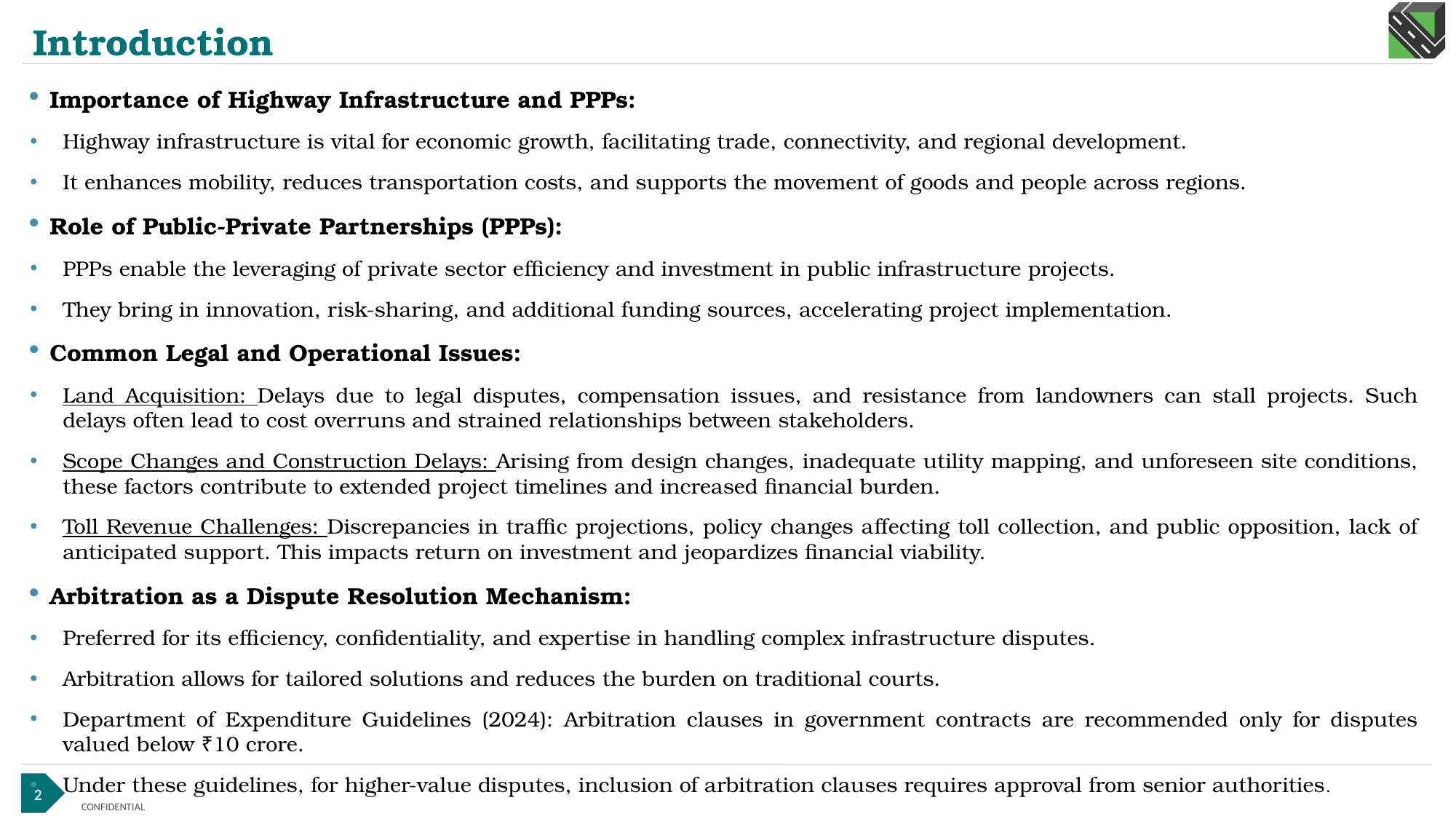

# Introduction
Importance of Highway Infrastructure and PPPs:
Highway infrastructure is vital for economic growth, facilitating trade, connectivity, and regional development.
It enhances mobility, reduces transportation costs, and supports the movement of goods and people across regions.
Role of Public-Private Partnerships (PPPs):
PPPs enable the leveraging of private sector efficiency and investment in public infrastructure projects.
They bring in innovation, risk-sharing, and additional funding sources, accelerating project implementation.
Common Legal and Operational Issues:
Land Acquisition: Delays due to legal disputes, compensation issues, and resistance from landowners can stall projects. Such delays often lead to cost overruns and strained relationships between stakeholders.
Scope Changes and Construction Delays: Arising from design changes, inadequate utility mapping, and unforeseen site conditions, these factors contribute to extended project timelines and increased financial burden.
Toll Revenue Challenges: Discrepancies in traffic projections, policy changes affecting toll collection, and public opposition, lack of anticipated support. This impacts return on investment and jeopardizes financial viability.
Arbitration as a Dispute Resolution Mechanism:
Preferred for its efficiency, confidentiality, and expertise in handling complex infrastructure disputes.
Arbitration allows for tailored solutions and reduces the burden on traditional courts.
Department of Expenditure Guidelines (2024): Arbitration clauses in government contracts are recommended only for disputes valued below ₹10 crore.
Under these guidelines, for higher-value disputes, inclusion of arbitration clauses requires approval from senior authorities.